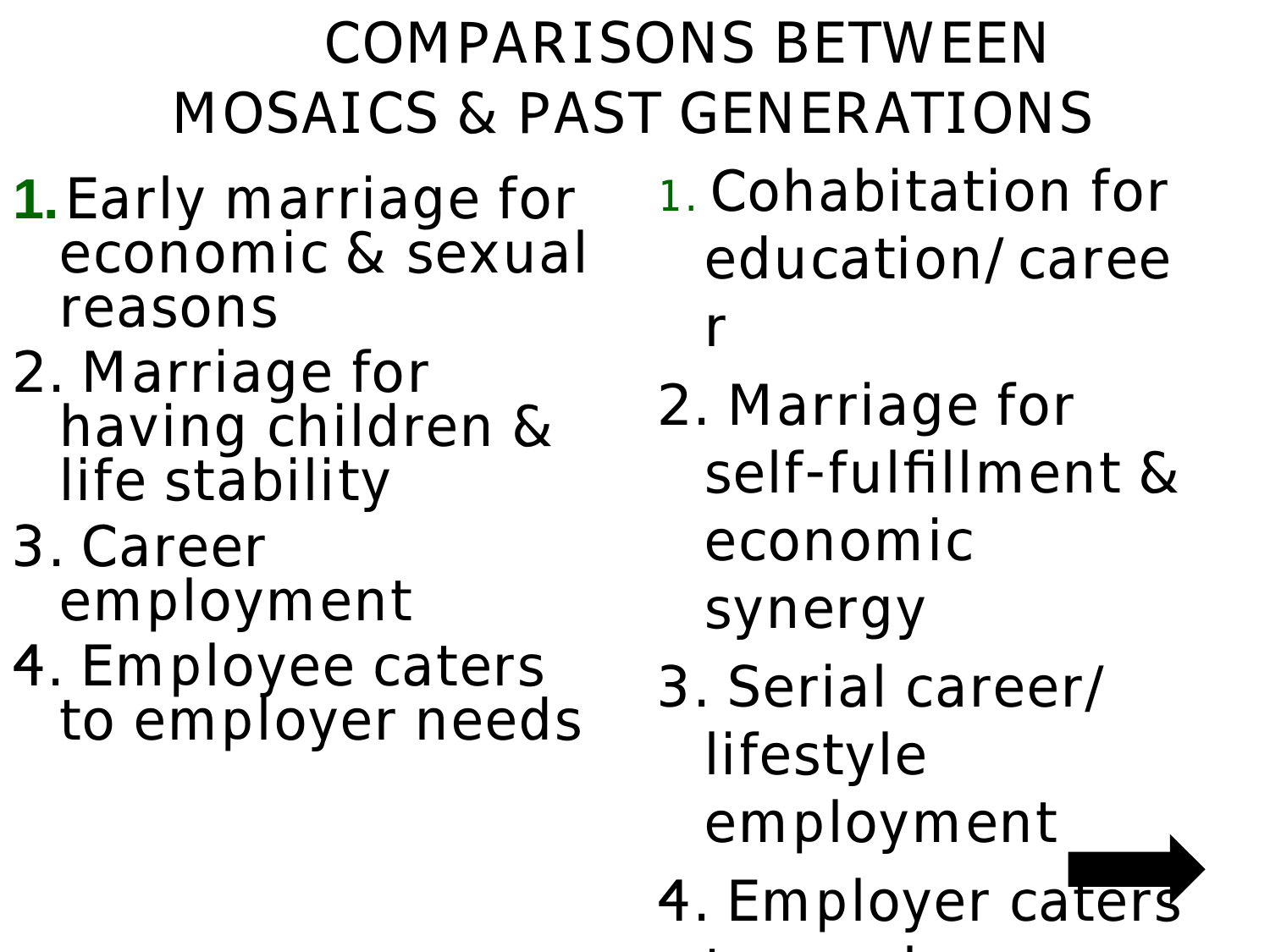

# COMPARISONS BETWEEN MOSAICS & PAST GENERATIONS
1.  Cohabitation for education/career
2. Marriage for self-fulfillment & economic synergy
3. Serial career/ lifestyle employment
4. Employer caters to employee needs
1. Early marriage for economic & sexual reasons
2. Marriage for having children & life stability
3. Career employment
4. Employee caters to employer needs